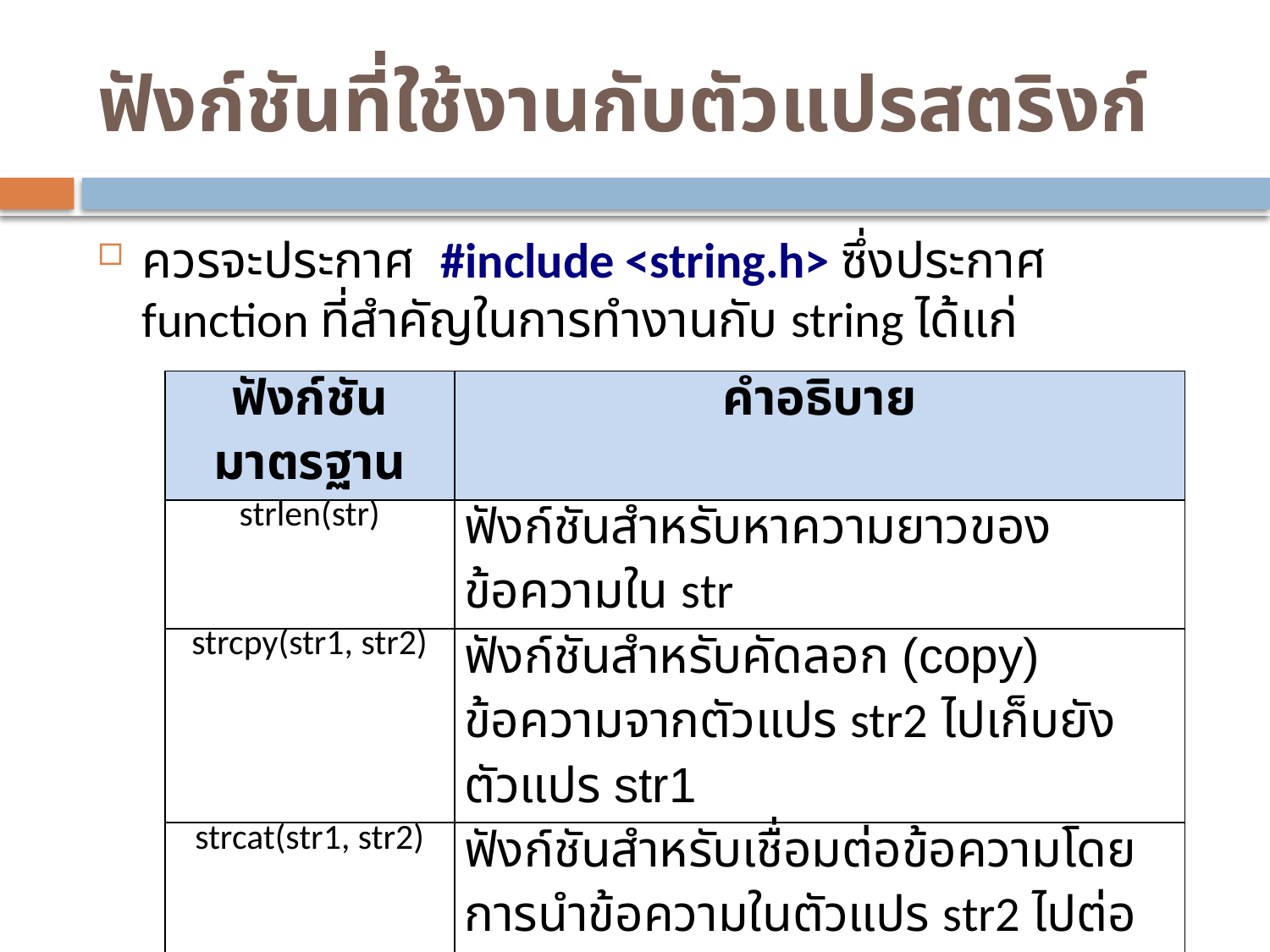

# ฟังก์ชันที่ใช้งานกับตัวแปรสตริงก์
ควรจะประกาศ  #include <string.h> ซึ่งประกาศ function ที่สำคัญในการทำงานกับ string ได้แก่

| ฟังก์ชันมาตรฐาน | คำอธิบาย |
| --- | --- |
| strlen(str) | ฟังก์ชันสำหรับหาความยาวของข้อความใน str |
| strcpy(str1, str2) | ฟังก์ชันสำหรับคัดลอก (copy) ข้อความจากตัวแปร str2 ไปเก็บยังตัวแปร str1 |
| strcat(str1, str2) | ฟังก์ชันสำหรับเชื่อมต่อข้อความโดยการนำข้อความในตัวแปร str2 ไปต่อท้ายข้อความในตัวแปร str1 โดยผลลัพธ์จะเก็บไว้ในตัวแปร str1 |
| strcmp(str1, str2) | ฟังก์ชันสำหรับเปรียบเทียบข้อความในตัวแปร str1 และ str2 ถ้าข้อความเหมือนกันจะคืนค่าศูนย์ |